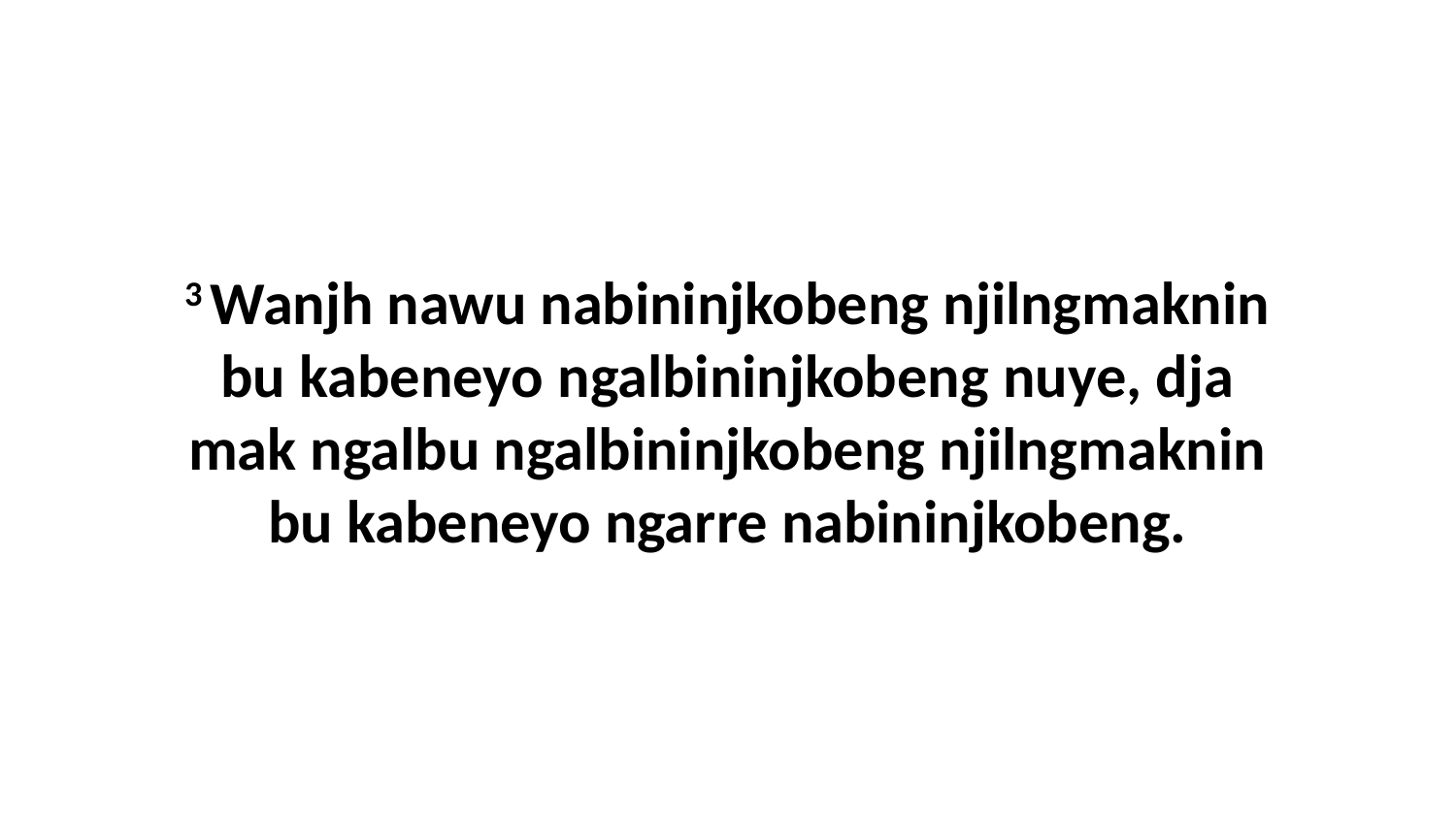

3 Wanjh nawu nabininjkobeng njilngmaknin bu kabeneyo ngalbininjkobeng nuye, dja mak ngalbu ngalbininjkobeng njilngmaknin bu kabeneyo ngarre nabininjkobeng.